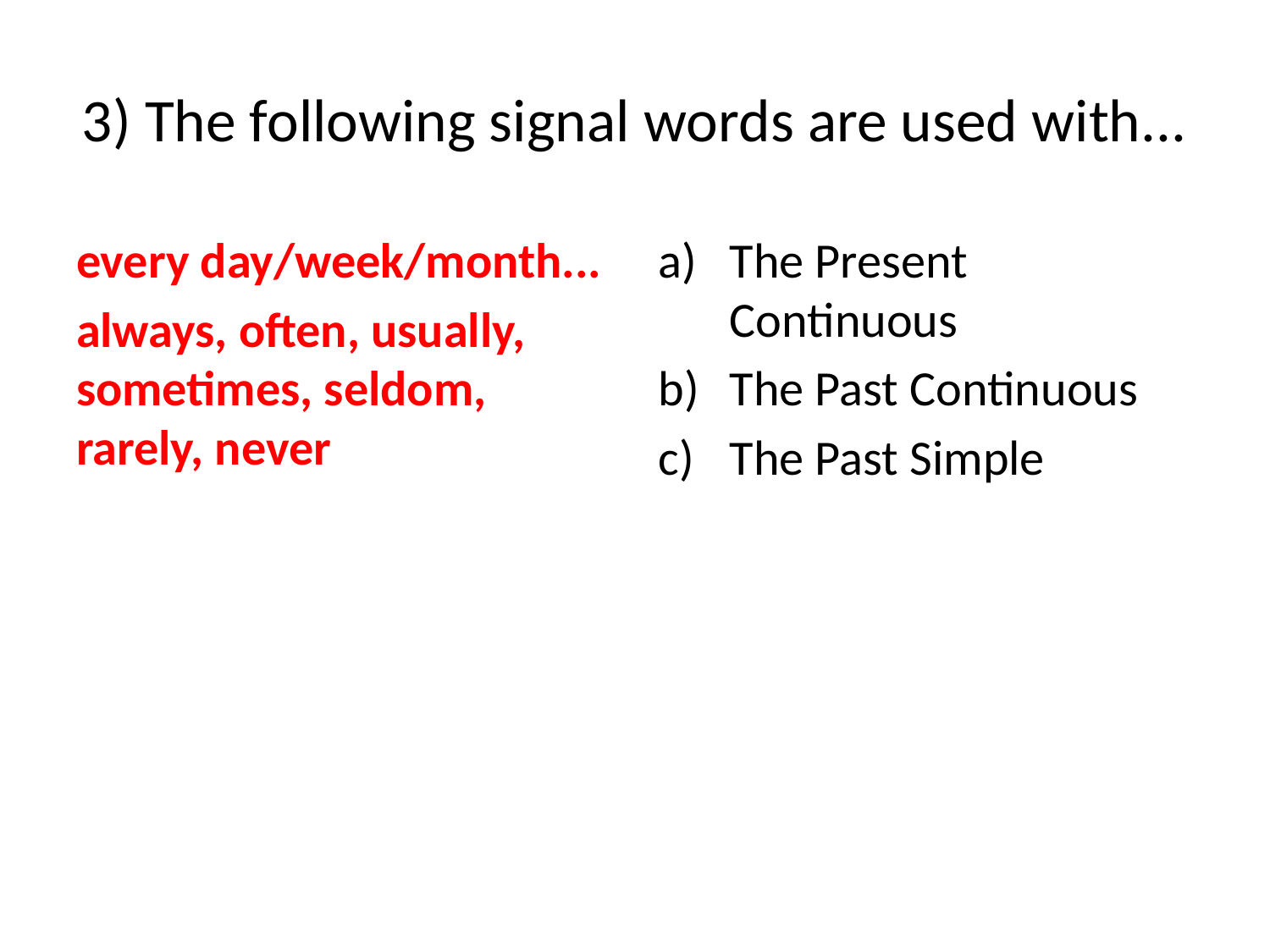

# 3) The following signal words are used with...
every day/week/month...
always, often, usually, sometimes, seldom, rarely, never
The Present Continuous
The Past Continuous
The Past Simple